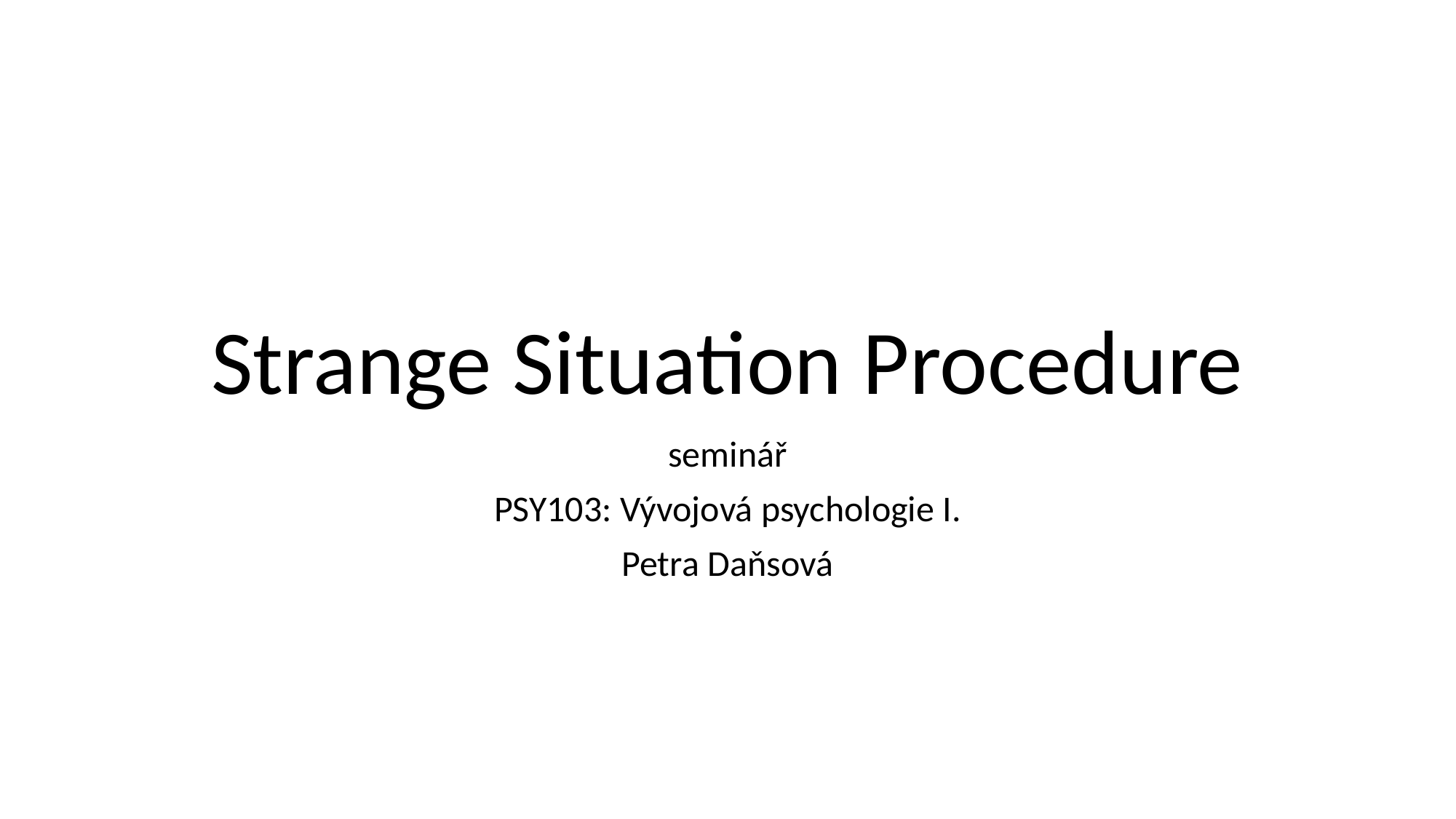

# Strange Situation Procedure
seminář
PSY103: Vývojová psychologie I.
Petra Daňsová